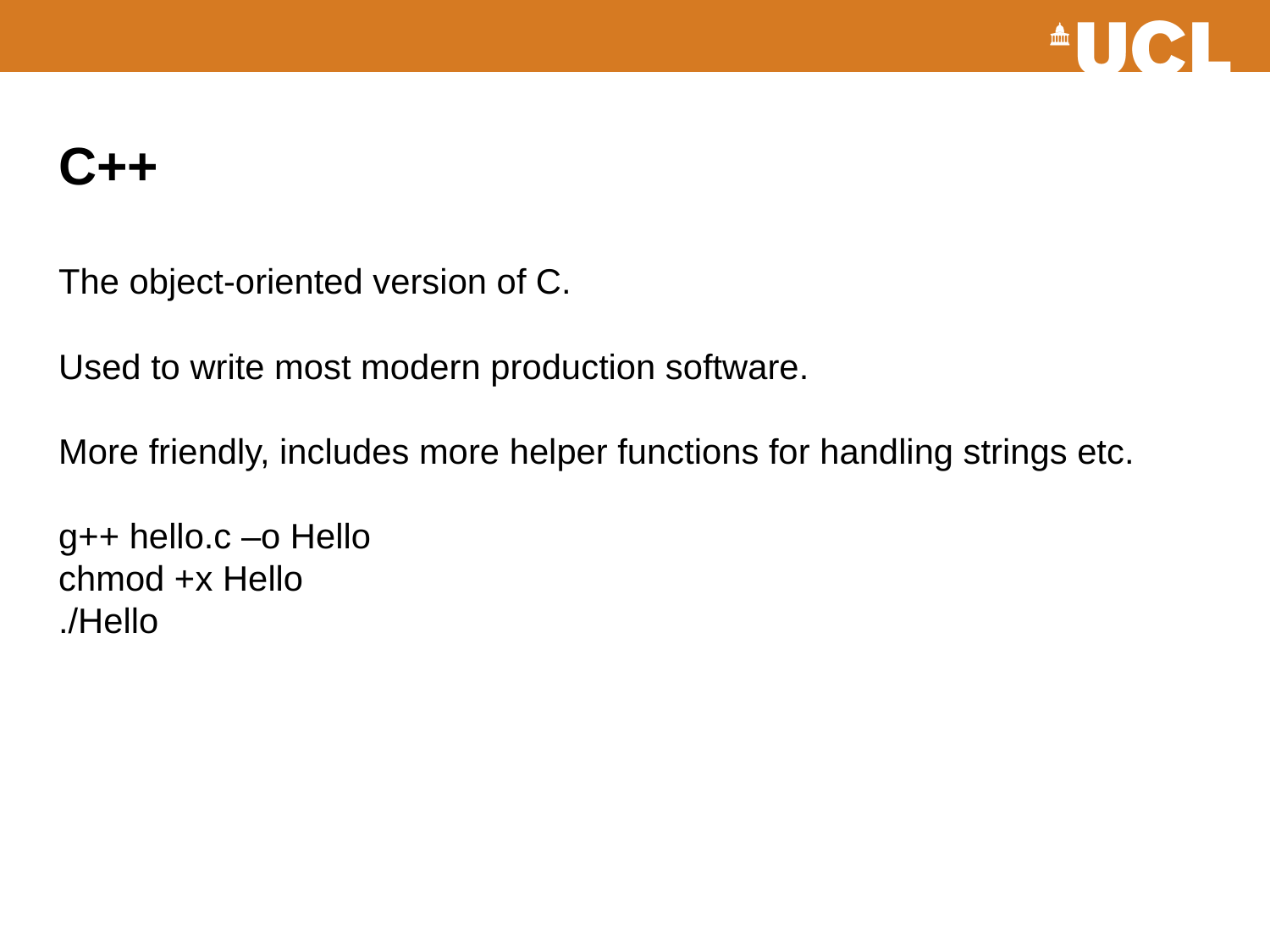

# C++ The object-oriented version of C. Used to write most modern production software. More friendly, includes more helper functions for handling strings etc. g++ hello.c –o Hello chmod +x Hello ./Hello